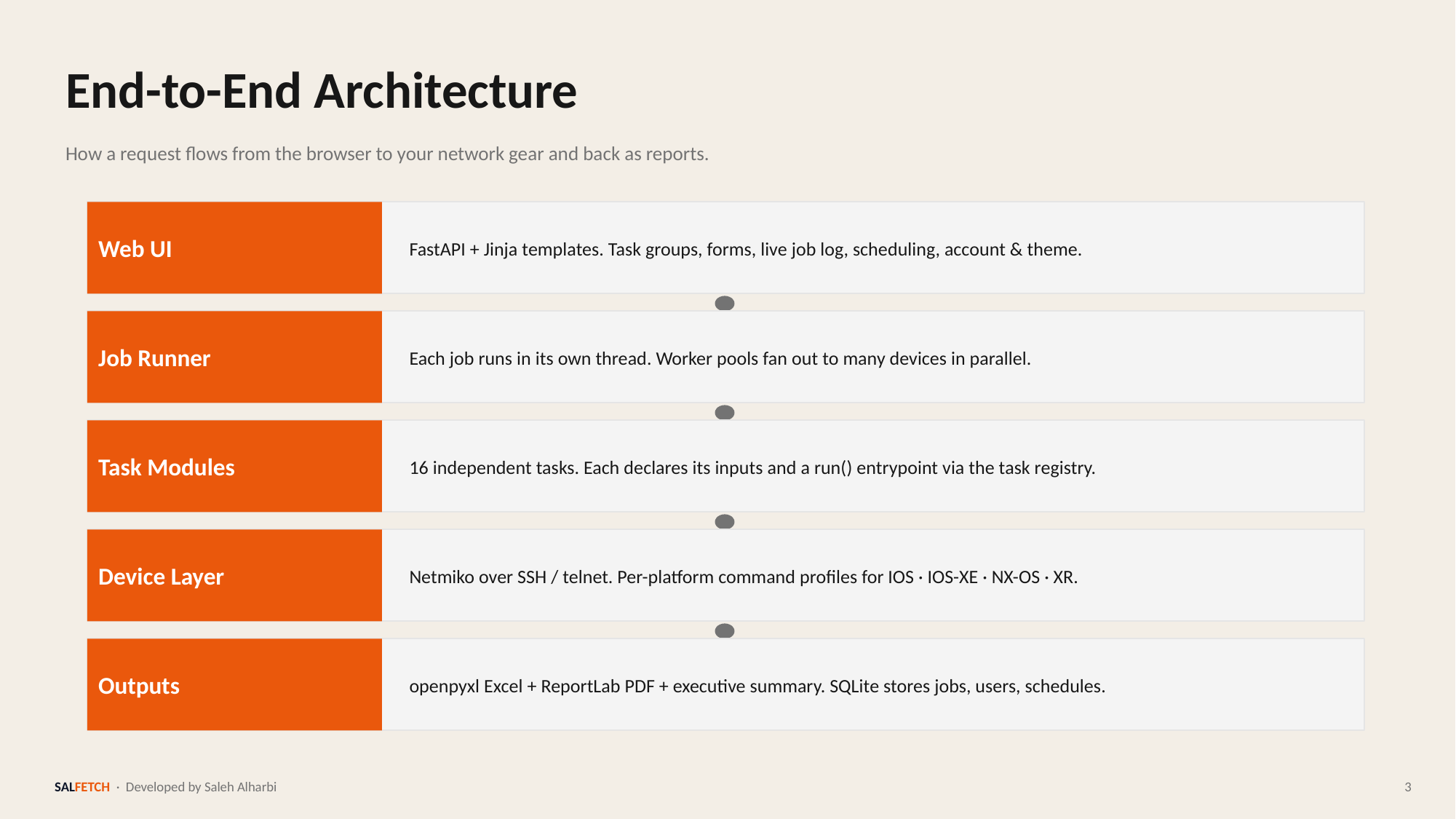

End-to-End Architecture
How a request flows from the browser to your network gear and back as reports.

Web UI
FastAPI + Jinja templates. Task groups, forms, live job log, scheduling, account & theme.

Job Runner
Each job runs in its own thread. Worker pools fan out to many devices in parallel.

Task Modules
16 independent tasks. Each declares its inputs and a run() entrypoint via the task registry.

Device Layer
Netmiko over SSH / telnet. Per-platform command profiles for IOS · IOS-XE · NX-OS · XR.

Outputs
openpyxl Excel + ReportLab PDF + executive summary. SQLite stores jobs, users, schedules.
SALFETCH  ·  Developed by Saleh Alharbi
3